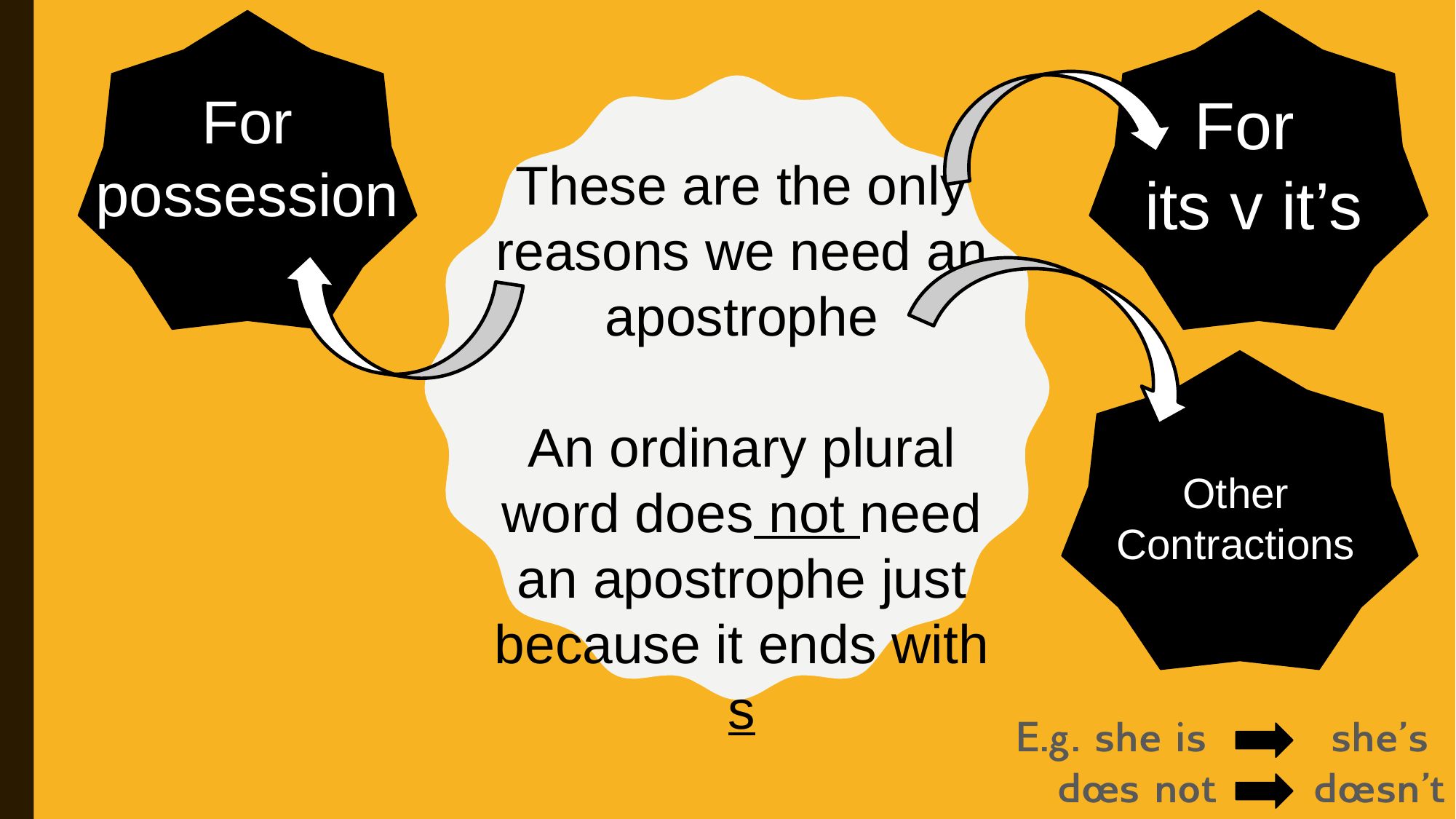

For possession
For
its v it’s
These are the only reasons we need an apostrophe

An ordinary plural word does not need an apostrophe just because it ends with s

Other
Contractions
E.g. she is         she’s
   does not       doesn’t